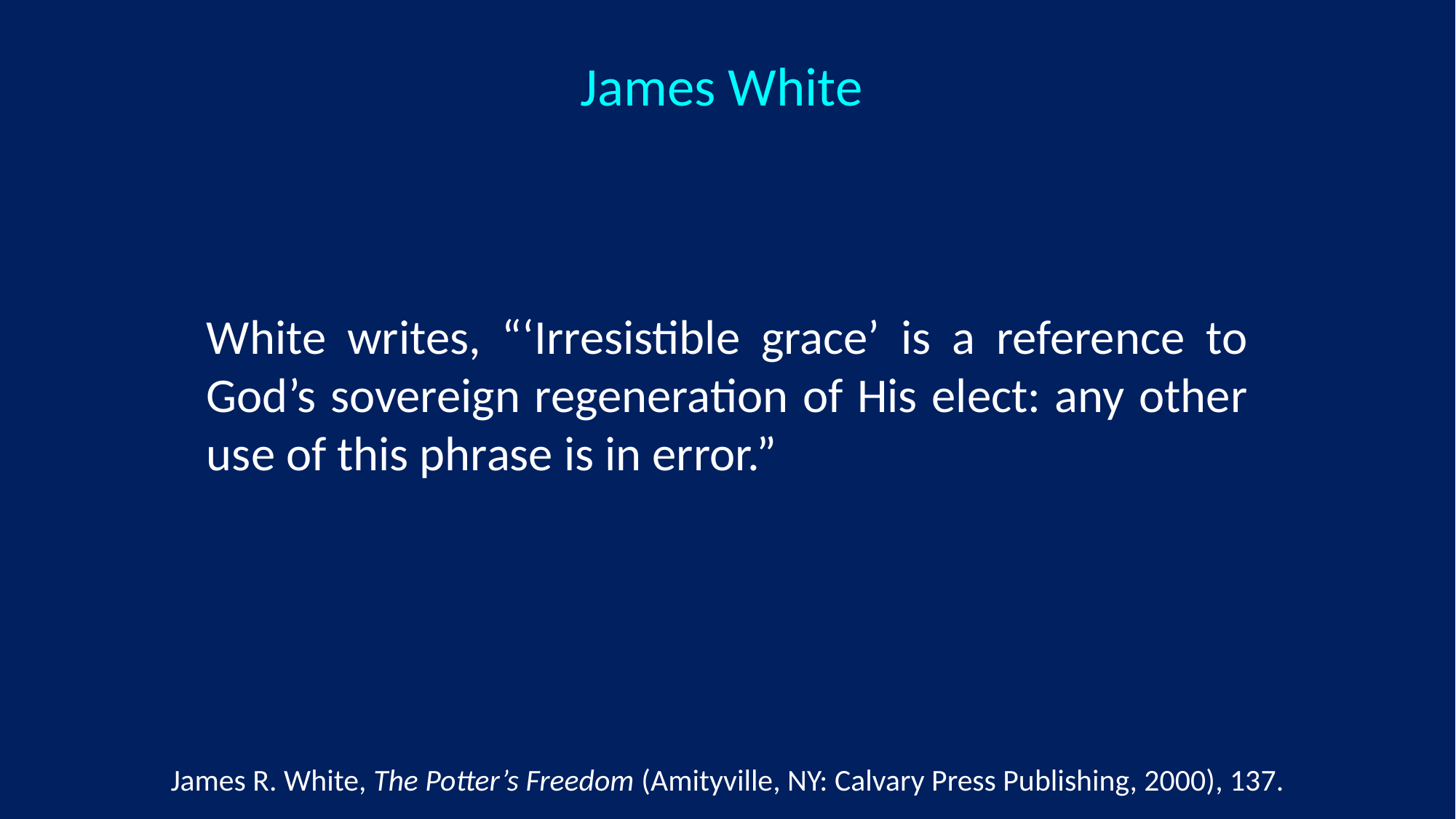

James White
White writes, “‘Irresistible grace’ is a reference to God’s sovereign regeneration of His elect: any other use of this phrase is in error.”
James R. White, The Potter’s Freedom (Amityville, NY: Calvary Press Publishing, 2000), 137.